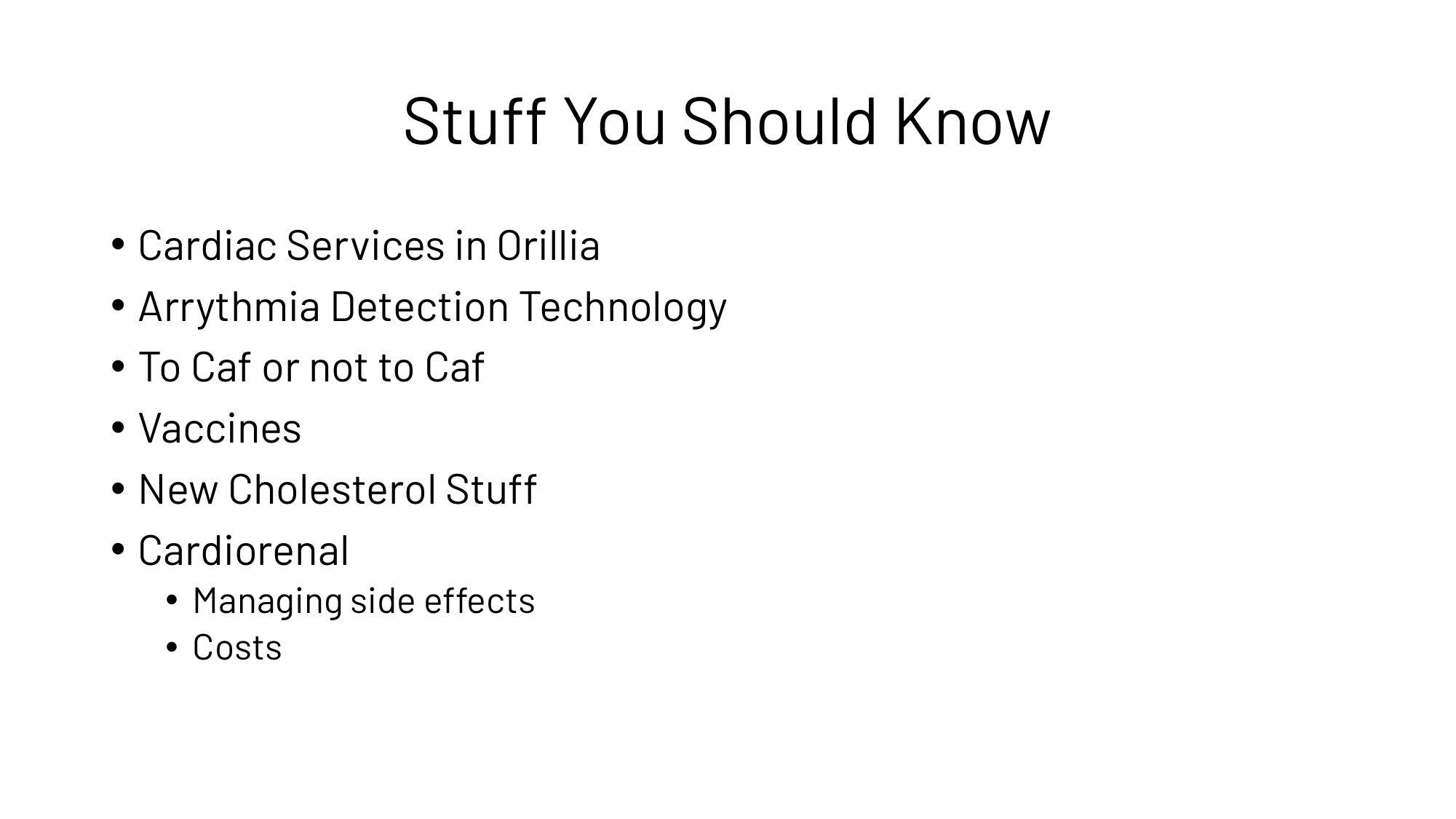

# Stuff You Should Know
Cardiac Services in Orillia
Arrythmia Detection Technology
To Caf or not to Caf
Vaccines
New Cholesterol Stuff
Cardiorenal
Managing side effects
Costs